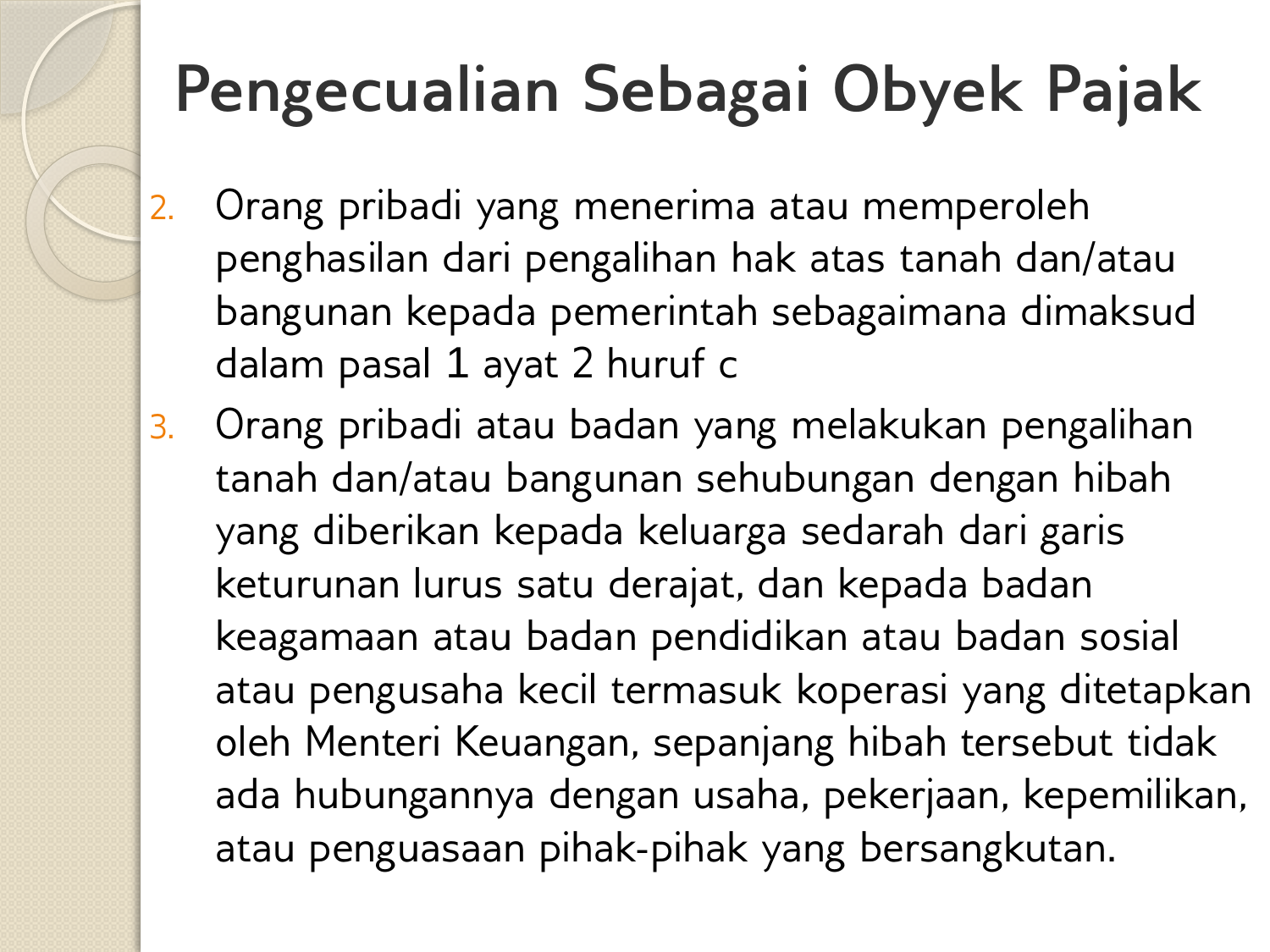

# Pengecualian Sebagai Obyek Pajak
Orang pribadi yang menerima atau memperoleh penghasilan dari pengalihan hak atas tanah dan/atau bangunan kepada pemerintah sebagaimana dimaksud dalam pasal 1 ayat 2 huruf c
Orang pribadi atau badan yang melakukan pengalihan tanah dan/atau bangunan sehubungan dengan hibah yang diberikan kepada keluarga sedarah dari garis keturunan lurus satu derajat, dan kepada badan keagamaan atau badan pendidikan atau badan sosial atau pengusaha kecil termasuk koperasi yang ditetapkan oleh Menteri Keuangan, sepanjang hibah tersebut tidak ada hubungannya dengan usaha, pekerjaan, kepemilikan, atau penguasaan pihak-pihak yang bersangkutan.